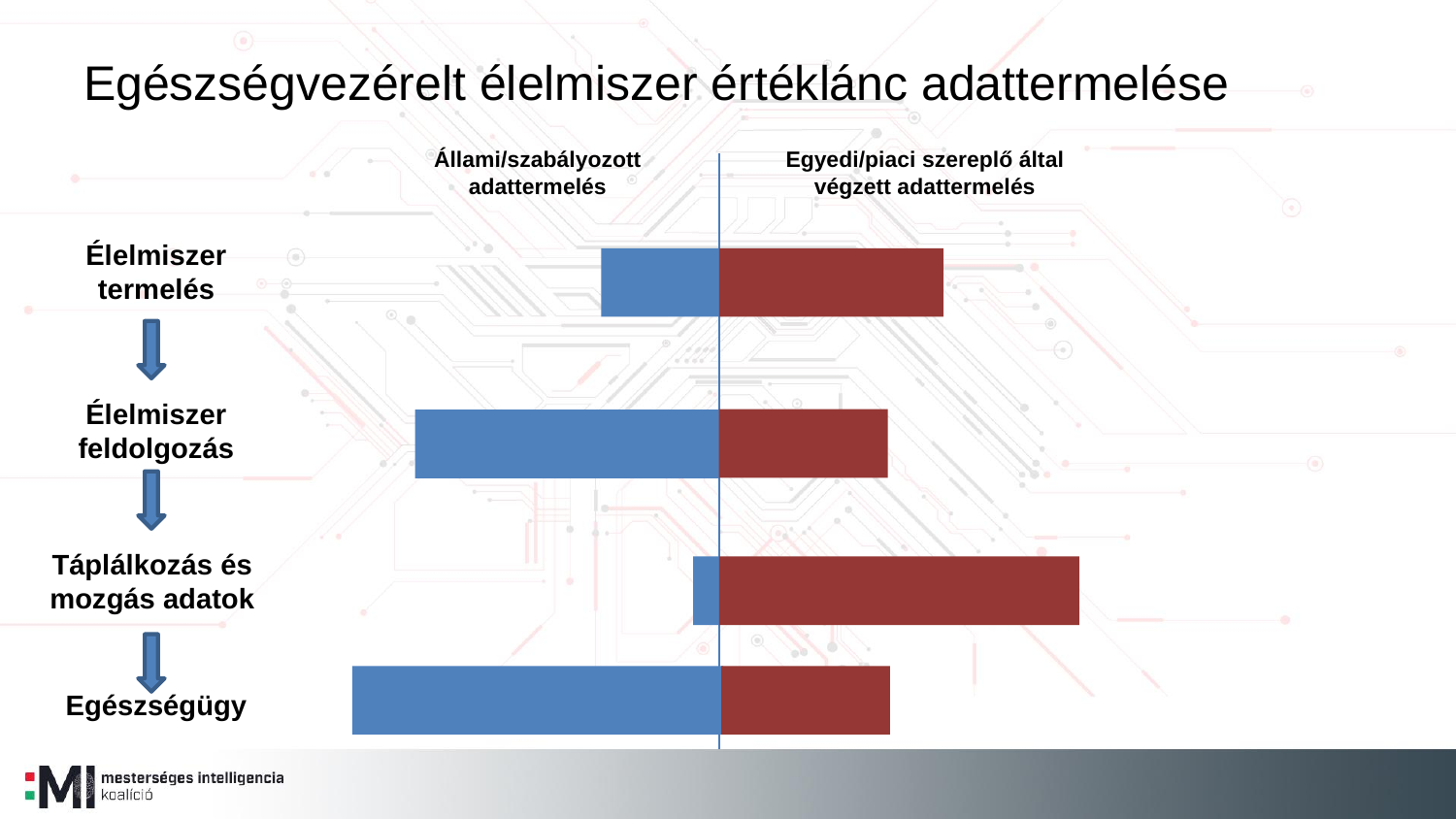

Egészségvezérelt élelmiszer értéklánc adattermelése
Állami/szabályozott adattermelés
Egyedi/piaci szereplő által végzett adattermelés
Élelmiszer termelés

Élelmiszer feldolgozás

Táplálkozás és mozgás adatok

Egészségügy